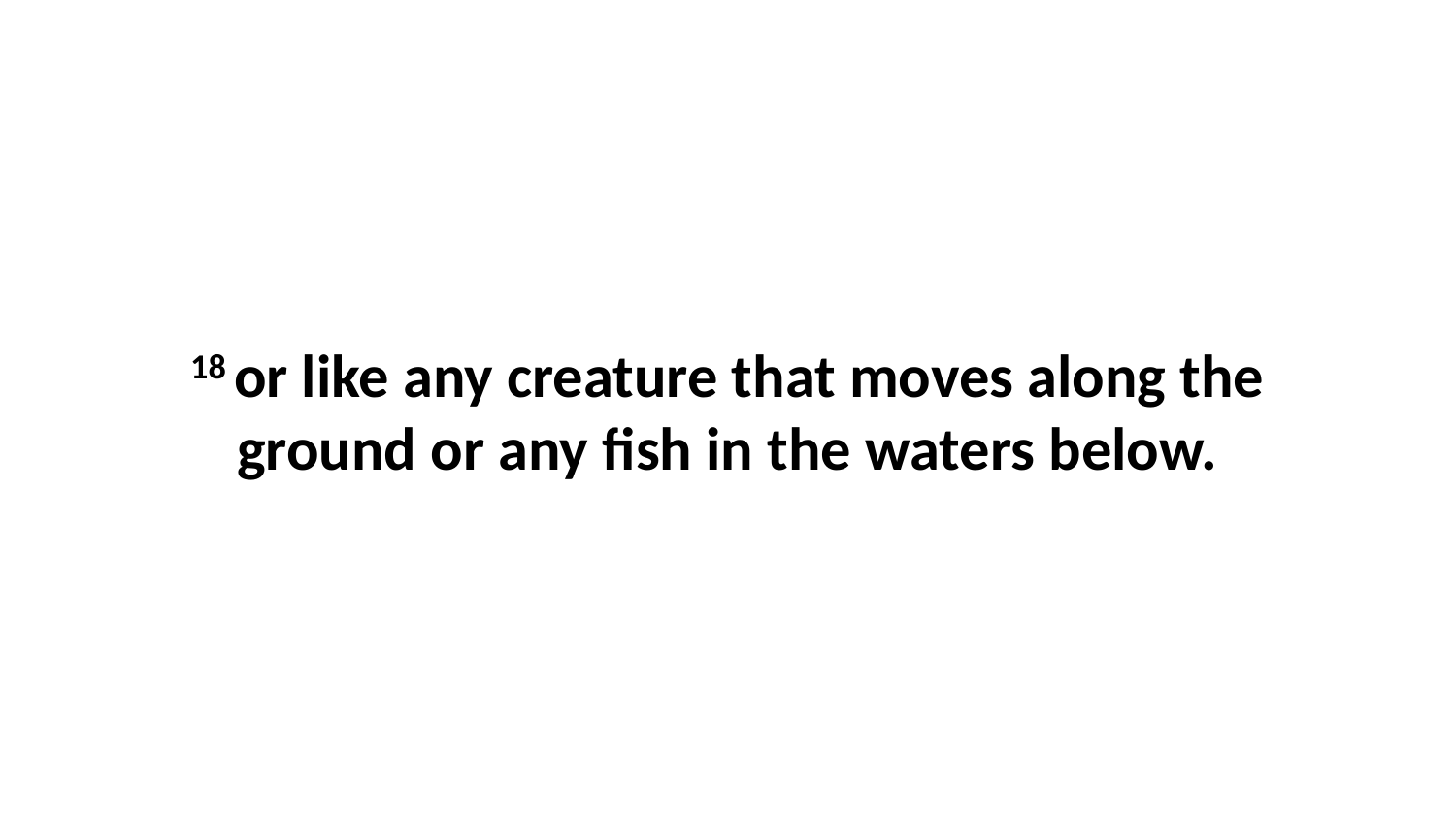

18 or like any creature that moves along the ground or any fish in the waters below.